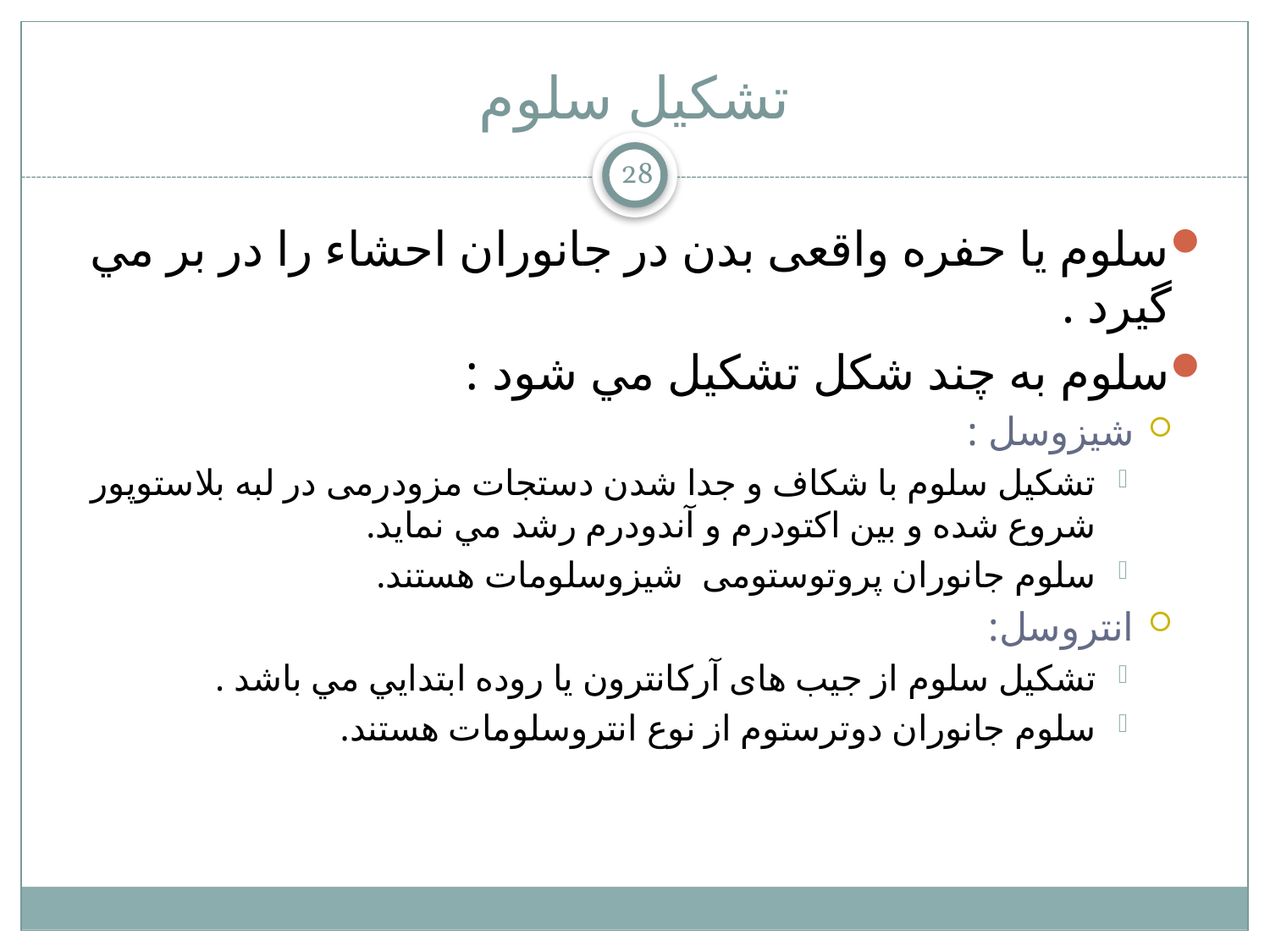

# تشکیل سلوم
28
سلوم يا حفره واقعی بدن در جانوران احشاء را در بر مي گيرد .
سلوم به چند شکل تشکيل مي شود :
شيزوسل :
تشکيل سلوم با شکاف و جدا شدن دستجات مزودرمی در لبه بلاستوپور شروع شده و بين اکتودرم و آندودرم رشد مي نمايد.
سلوم جانوران پروتوستومی  شيزوسلومات هستند.
انتروسل:
تشکيل سلوم از جيب های آرکانترون يا روده ابتدايي مي باشد .
سلوم جانوران دوترستوم از نوع انتروسلومات هستند.